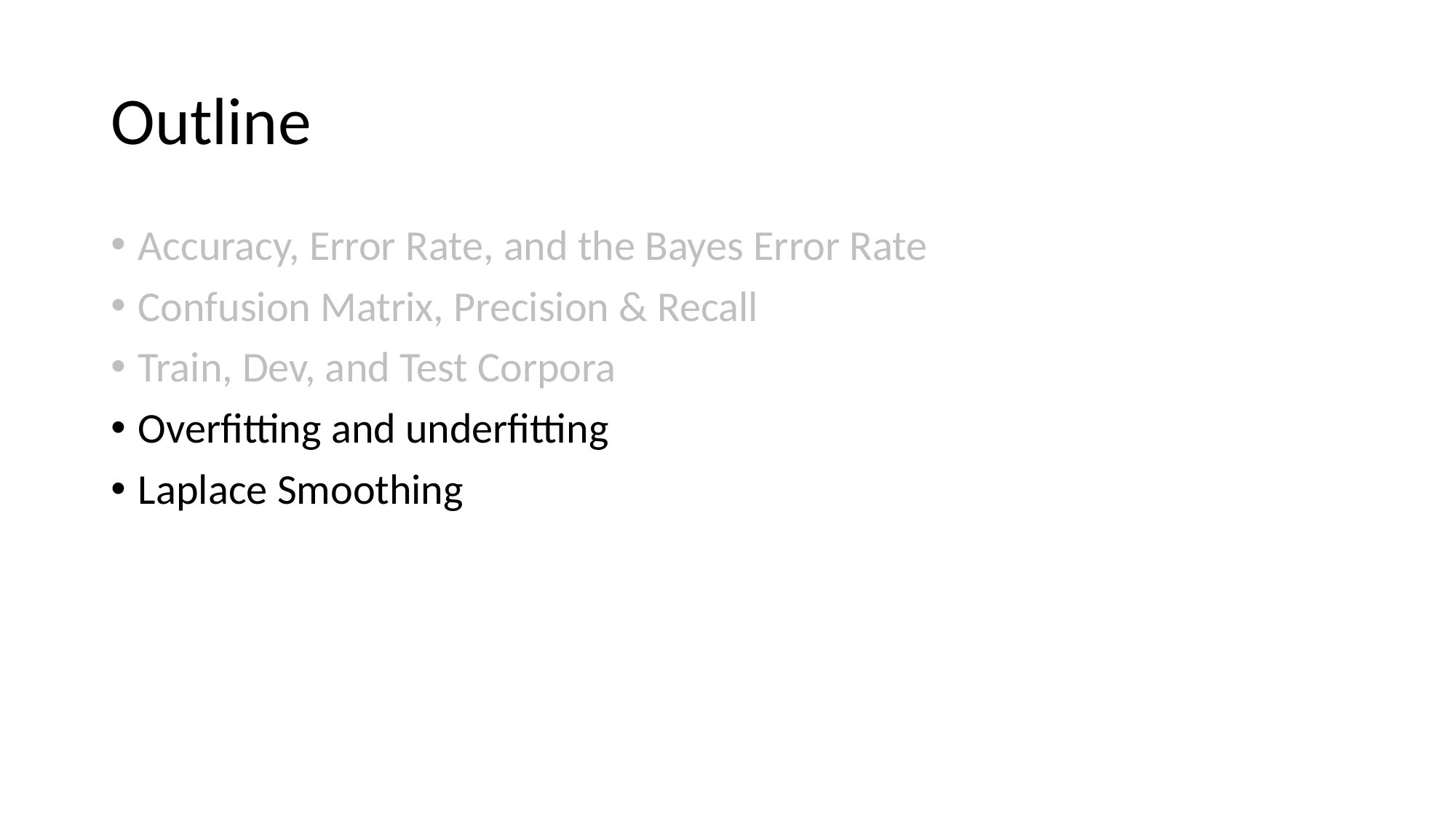

# Outline
Accuracy, Error Rate, and the Bayes Error Rate
Confusion Matrix, Precision & Recall
Train, Dev, and Test Corpora
Overfitting and underfitting
Laplace Smoothing